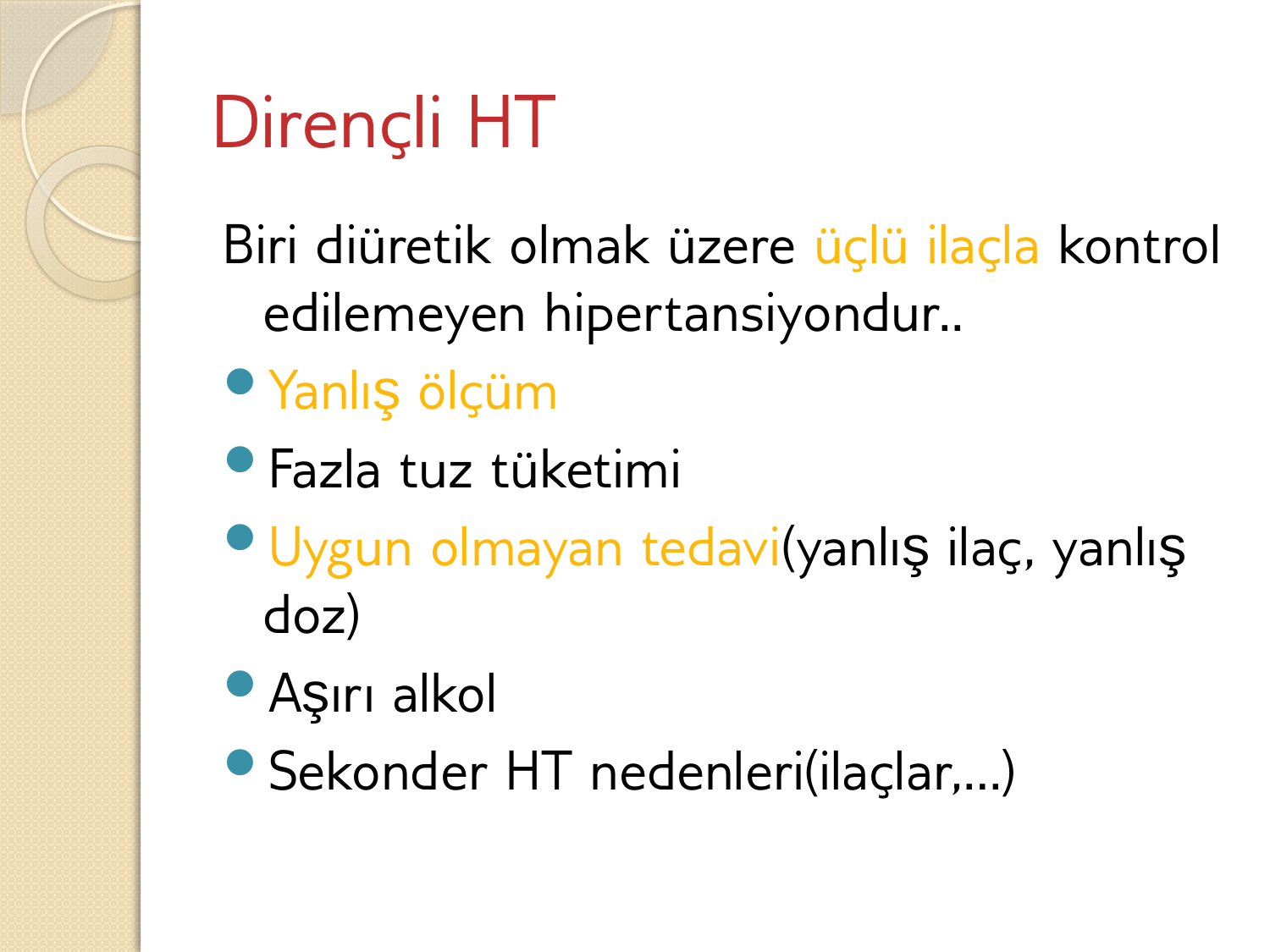

# Dirençli HT
Biri diüretik olmak üzere üçlü ilaçla kontrol edilemeyen hipertansiyondur..
Yanlış ölçüm
Fazla tuz tüketimi
Uygun olmayan tedavi(yanlış ilaç, yanlış doz)
Aşırı alkol
Sekonder HT nedenleri(ilaçlar,…)